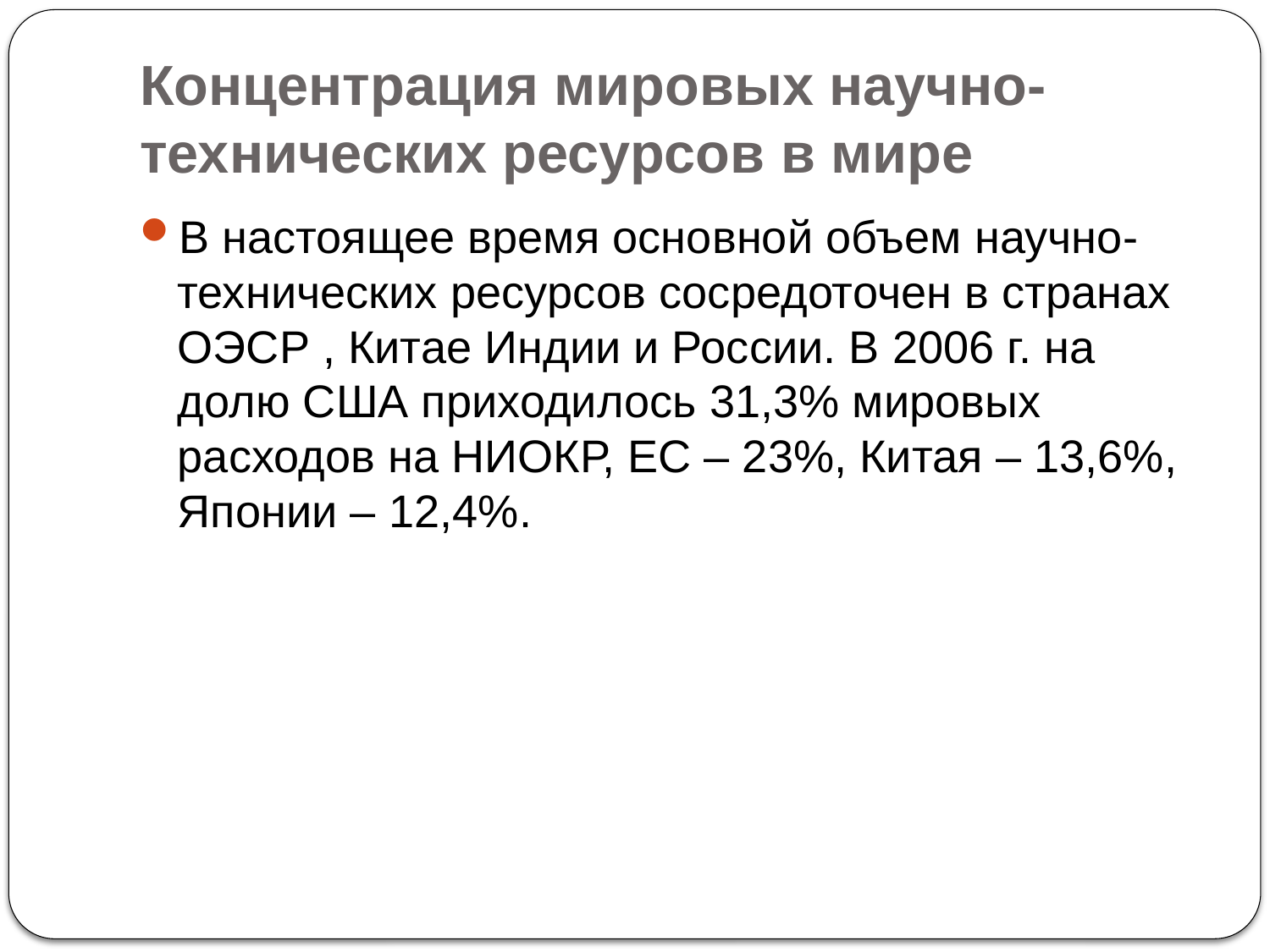

# Концентрация мировых научно-технических ресурсов в мире
В настоящее время основной объем научно-технических ресурсов сосредоточен в странах ОЭСР , Китае Индии и России. В 2006 г. на долю США приходилось 31,3% мировых расходов на НИОКР, ЕС – 23%, Китая – 13,6%, Японии – 12,4%.